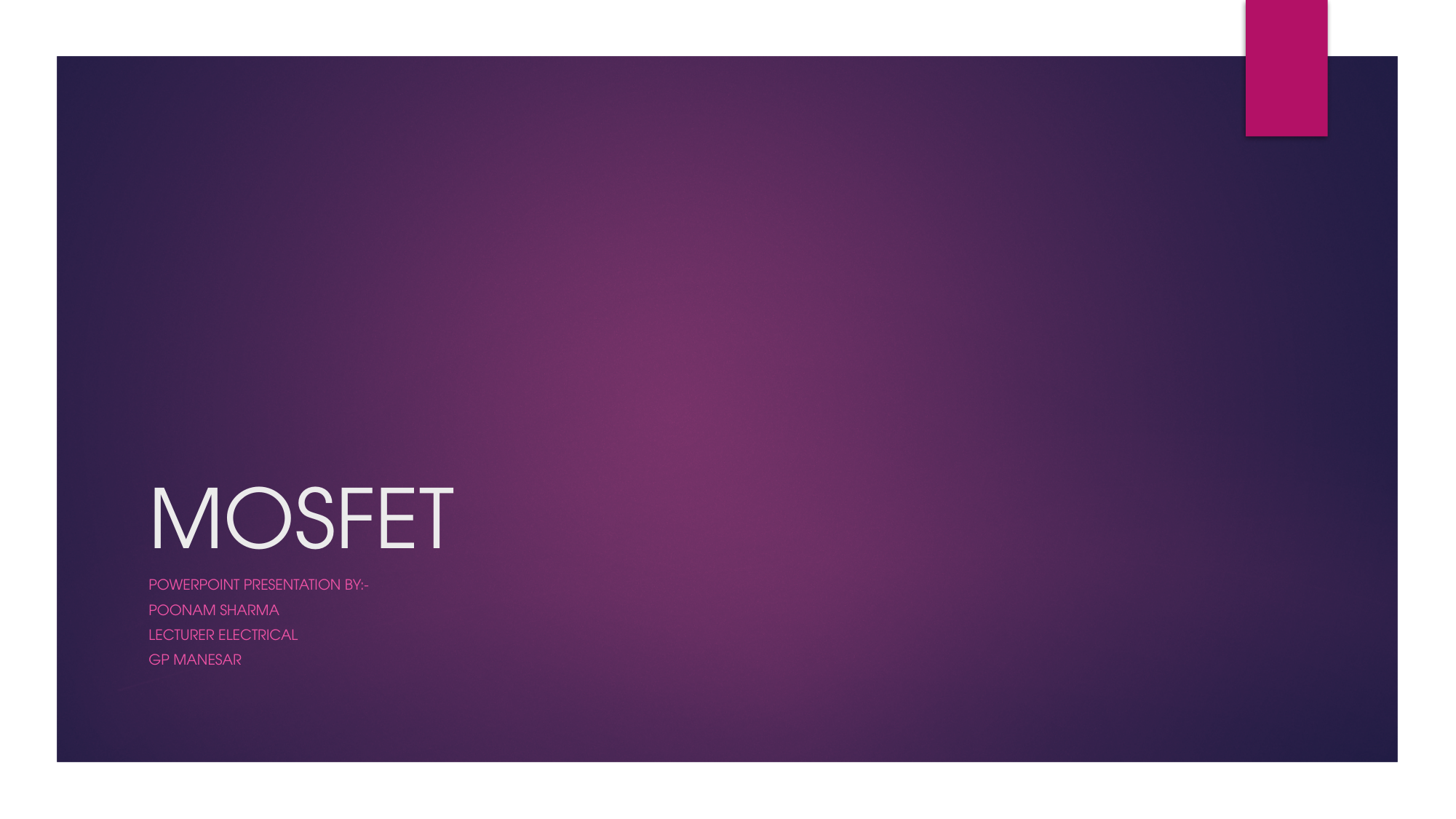

# MOSFET
POWERPOINT PRESENTATION BY:-
POONAM SHARMA
LECTURER ELECTRICAL
GP MANESAR